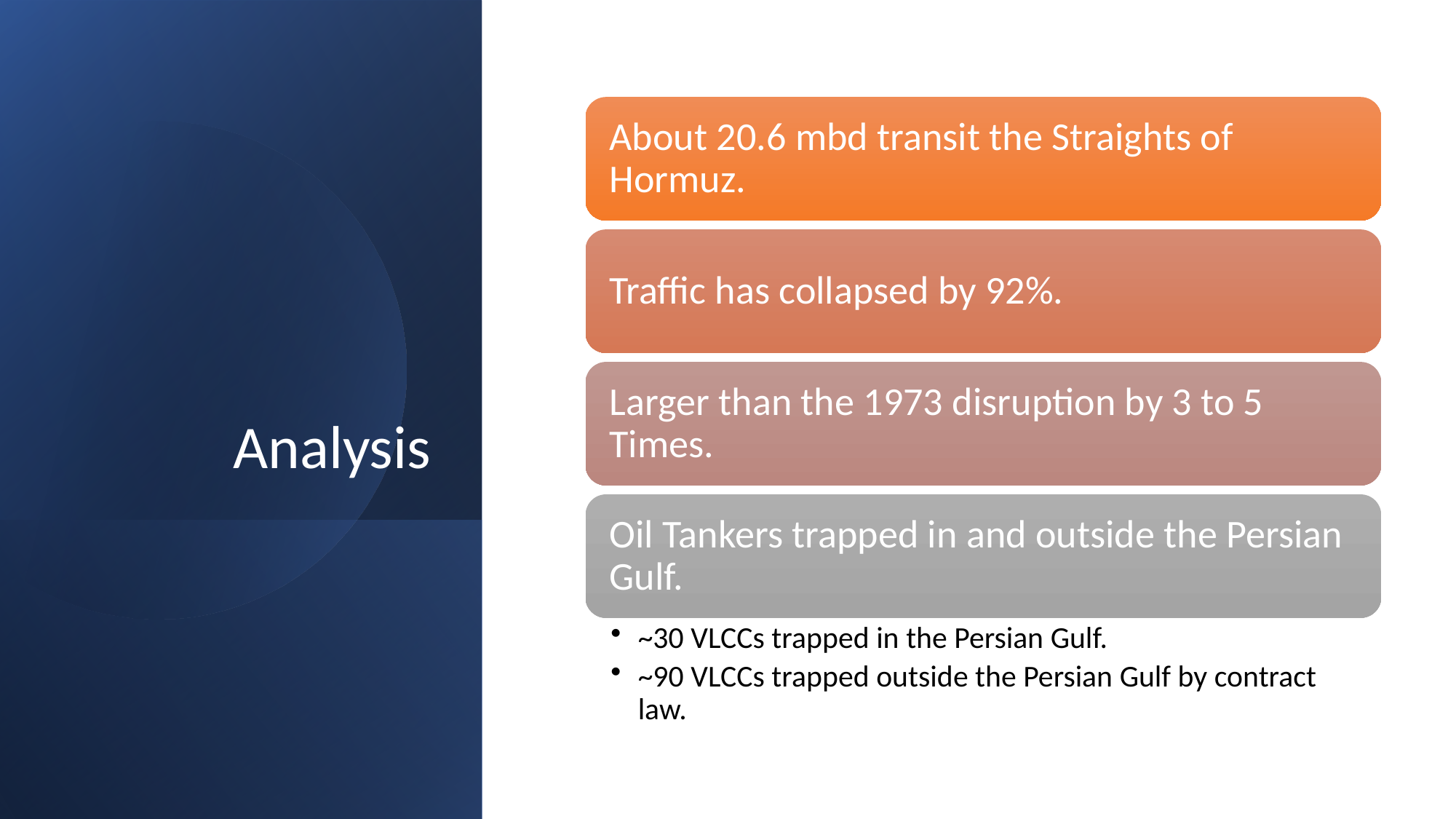

About 20.6 mbd transit the Straights of Hormuz.
Traffic has collapsed by 92%.
Larger than the 1973 disruption by 3 to 5 Times.
Oil Tankers trapped in and outside the Persian Gulf.
~30 VLCCs trapped in the Persian Gulf.
~90 VLCCs trapped outside the Persian Gulf by contract law.

# Analysis